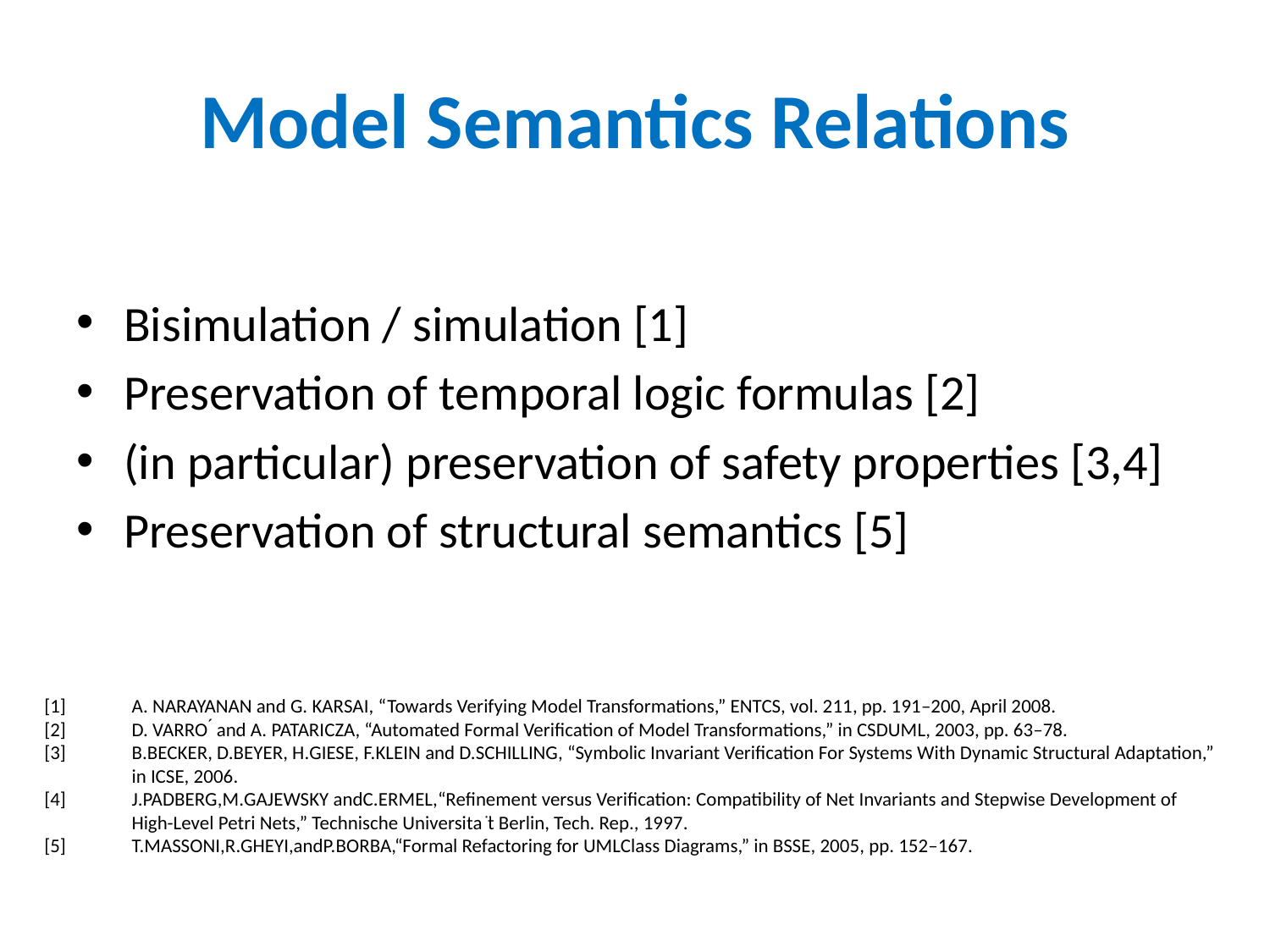

# Model Semantics Relations
Bisimulation / simulation [1]
Preservation of temporal logic formulas [2]
(in particular) preservation of safety properties [3,4]
Preservation of structural semantics [5]

[1]	A. Narayanan and G. Karsai, “Towards Verifying Model Transformations,” ENTCS, vol. 211, pp. 191–200, April 2008.
[2]	D. Varro ́ and A. Pataricza, “Automated Formal Verification of Model Transformations,” in CSDUML, 2003, pp. 63–78.
[3]	B.Becker, D.Beyer, H.Giese, F.Klein and D.Schilling, “Symbolic Invariant Verification For Systems With Dynamic Structural Adaptation,” in ICSE, 2006.
[4]	J.Padberg,M.Gajewsky andC.Ermel,“Refinement versus Verification: Compatibility of Net Invariants and Stepwise Development of High-Level Petri Nets,” Technische Universita ̈t Berlin, Tech. Rep., 1997.
[5]	T.Massoni,R.Gheyi,andP.Borba,“Formal Refactoring for UMLClass Diagrams,” in BSSE, 2005, pp. 152–167.